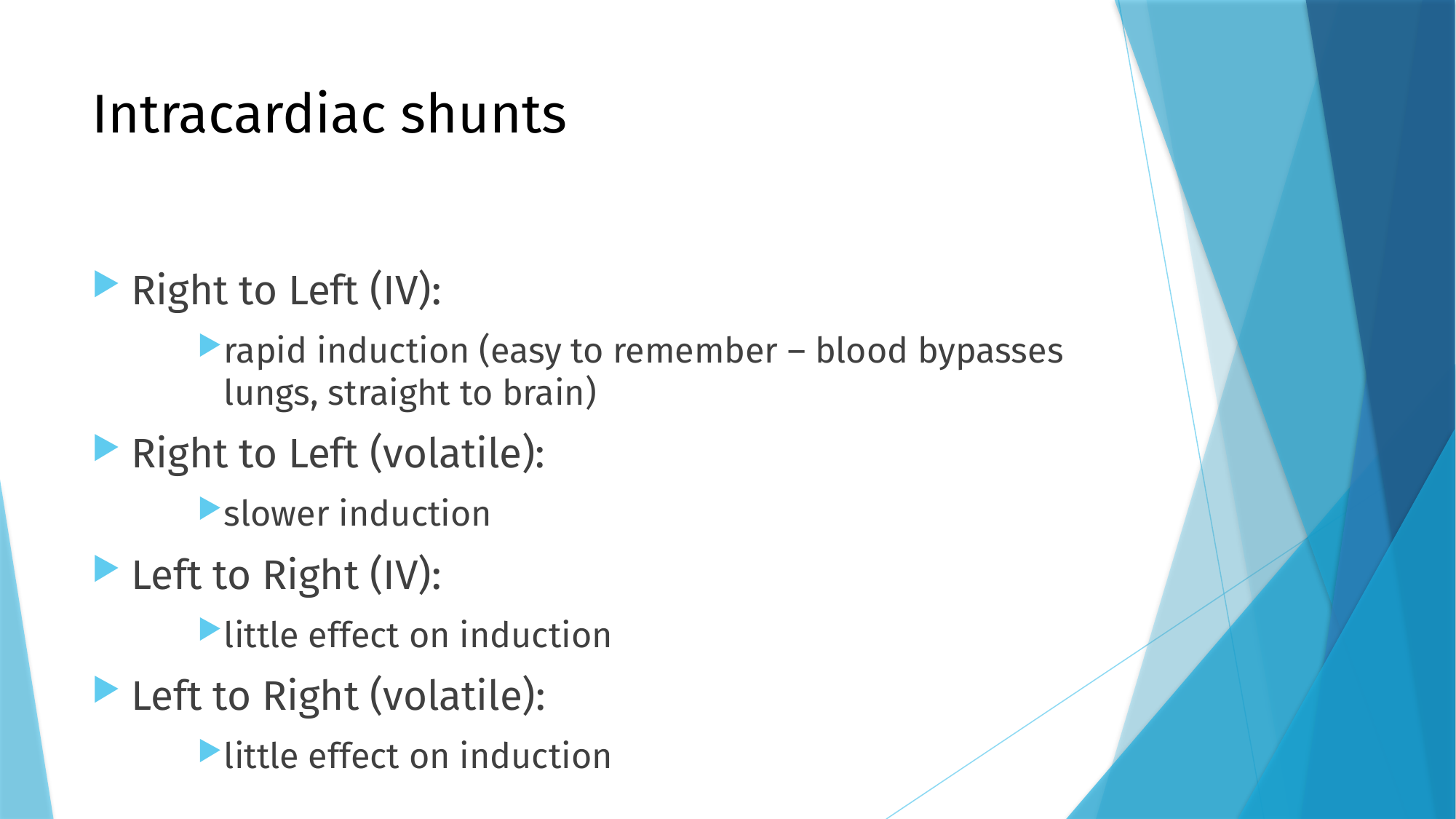

# Intracardiac shunts
Right to Left (IV):
rapid induction (easy to remember – blood bypasses lungs, straight to brain)
Right to Left (volatile):
slower induction
Left to Right (IV):
little effect on induction
Left to Right (volatile):
little effect on induction